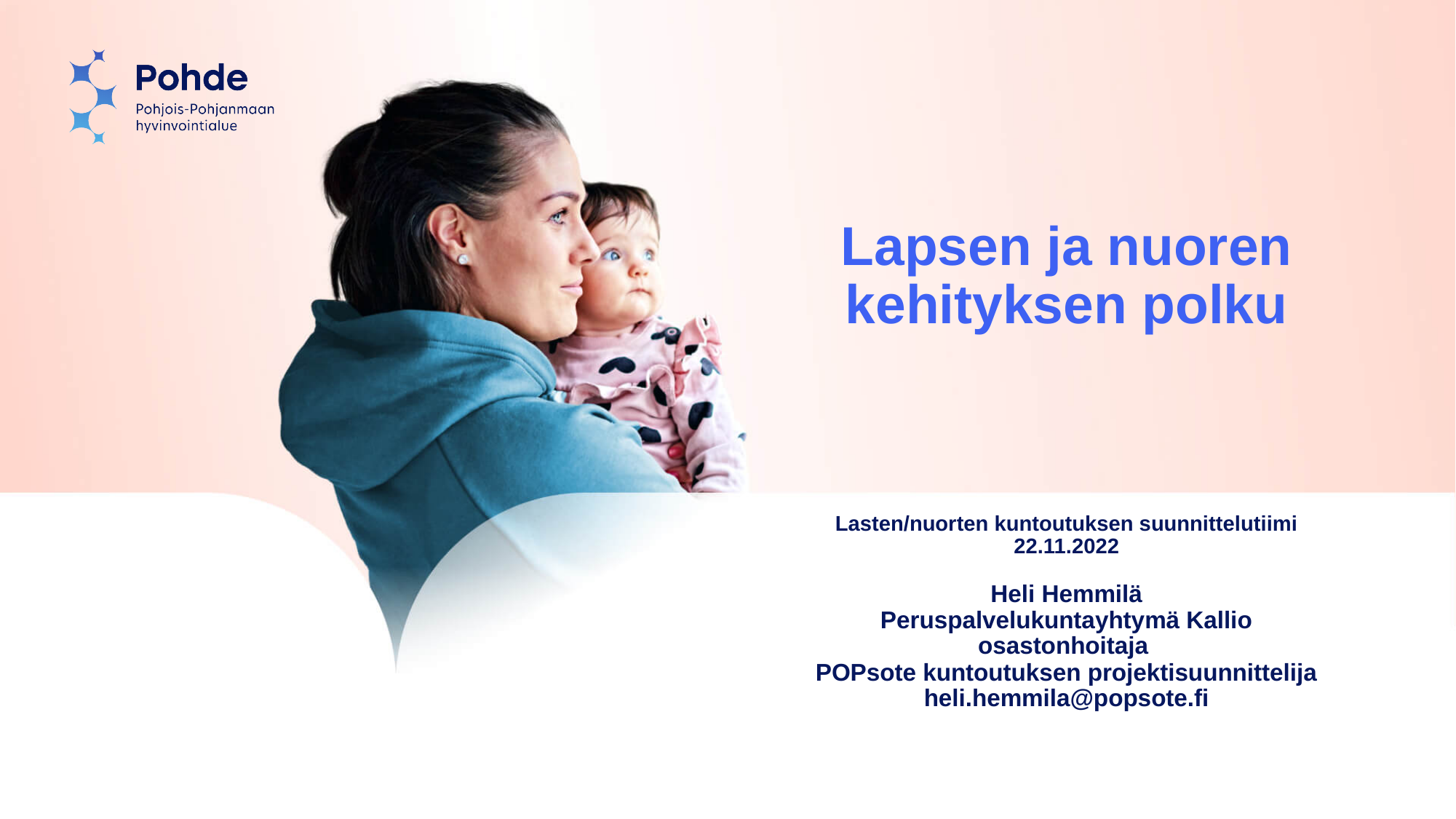

# Lapsen ja nuoren kehityksen polku Lasten/nuorten kuntoutuksen suunnittelutiimi 22.11.2022 Heli Hemmilä Peruspalvelukuntayhtymä Kallio osastonhoitaja POPsote kuntoutuksen projektisuunnittelija heli.hemmila@popsote.fi